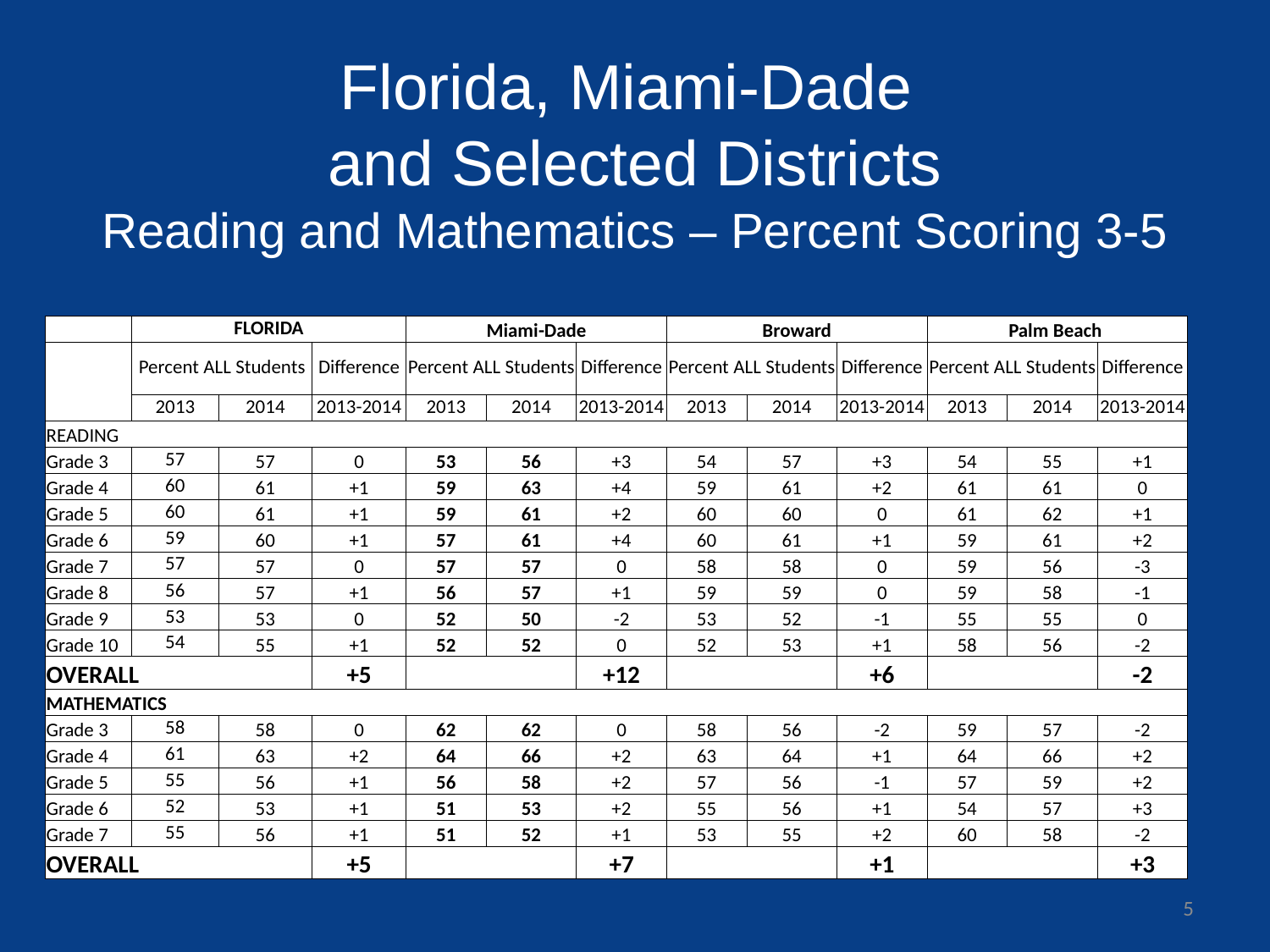

# Florida, Miami-Dade and Selected Districts Reading and Mathematics – Percent Scoring 3-5
|  | FLORIDA |  |  | Miami-Dade |  |  | Broward |  |  | Palm Beach |  |  |
| --- | --- | --- | --- | --- | --- | --- | --- | --- | --- | --- | --- | --- |
|  | Percent ALL Students |  | Difference | Percent ALL Students |  | Difference | Percent ALL Students |  | Difference | Percent ALL Students |  | Difference |
|  | 2013 | 2014 | 2013-2014 | 2013 | 2014 | 2013-2014 | 2013 | 2014 | 2013-2014 | 2013 | 2014 | 2013-2014 |
| READING |  |  |  |  |  |  |  |  |  |  |  |  |
| Grade 3 | 57 | 57 | 0 | 53 | 56 | +3 | 54 | 57 | +3 | 54 | 55 | +1 |
| Grade 4 | 60 | 61 | +1 | 59 | 63 | +4 | 59 | 61 | +2 | 61 | 61 | 0 |
| Grade 5 | 60 | 61 | +1 | 59 | 61 | +2 | 60 | 60 | 0 | 61 | 62 | +1 |
| Grade 6 | 59 | 60 | +1 | 57 | 61 | +4 | 60 | 61 | +1 | 59 | 61 | +2 |
| Grade 7 | 57 | 57 | 0 | 57 | 57 | 0 | 58 | 58 | 0 | 59 | 56 | -3 |
| Grade 8 | 56 | 57 | +1 | 56 | 57 | +1 | 59 | 59 | 0 | 59 | 58 | -1 |
| Grade 9 | 53 | 53 | 0 | 52 | 50 | -2 | 53 | 52 | -1 | 55 | 55 | 0 |
| Grade 10 | 54 | 55 | +1 | 52 | 52 | 0 | 52 | 53 | +1 | 58 | 56 | -2 |
| OVERALL |  |  | +5 |  |  | +12 |  |  | +6 |  |  | -2 |
| MATHEMATICS |  |  |  |  |  |  |  |  |  |  |  |  |
| Grade 3 | 58 | 58 | 0 | 62 | 62 | 0 | 58 | 56 | -2 | 59 | 57 | -2 |
| Grade 4 | 61 | 63 | +2 | 64 | 66 | +2 | 63 | 64 | +1 | 64 | 66 | +2 |
| Grade 5 | 55 | 56 | +1 | 56 | 58 | +2 | 57 | 56 | -1 | 57 | 59 | +2 |
| Grade 6 | 52 | 53 | +1 | 51 | 53 | +2 | 55 | 56 | +1 | 54 | 57 | +3 |
| Grade 7 | 55 | 56 | +1 | 51 | 52 | +1 | 53 | 55 | +2 | 60 | 58 | -2 |
| OVERALL |  |  | +5 |  |  | +7 |  |  | +1 |  |  | +3 |
5